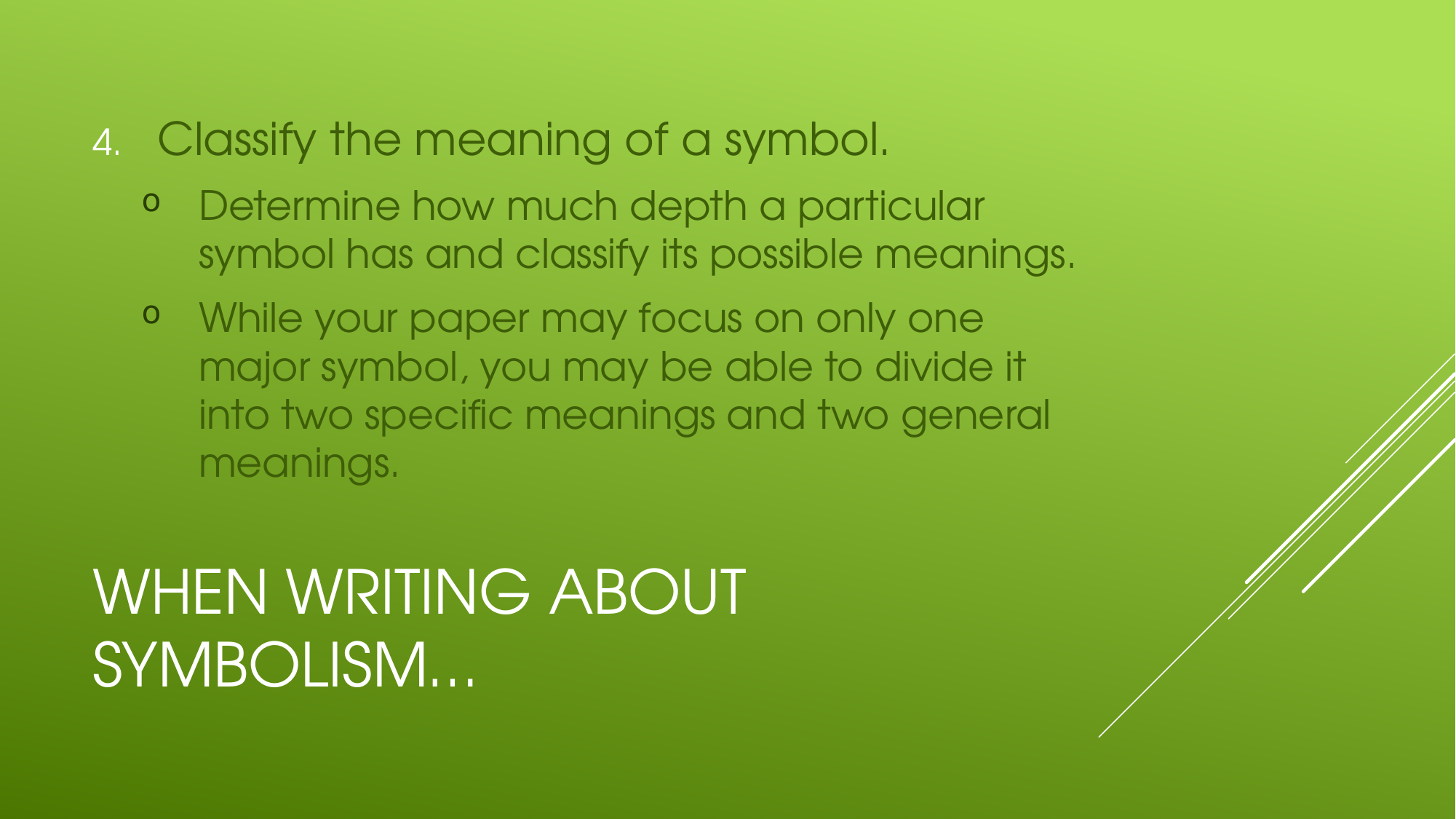

Classify the meaning of a symbol.
Determine how much depth a particular symbol has and classify its possible meanings.
While your paper may focus on only one major symbol, you may be able to divide it into two specific meanings and two general meanings.
# When writing about symbolism…